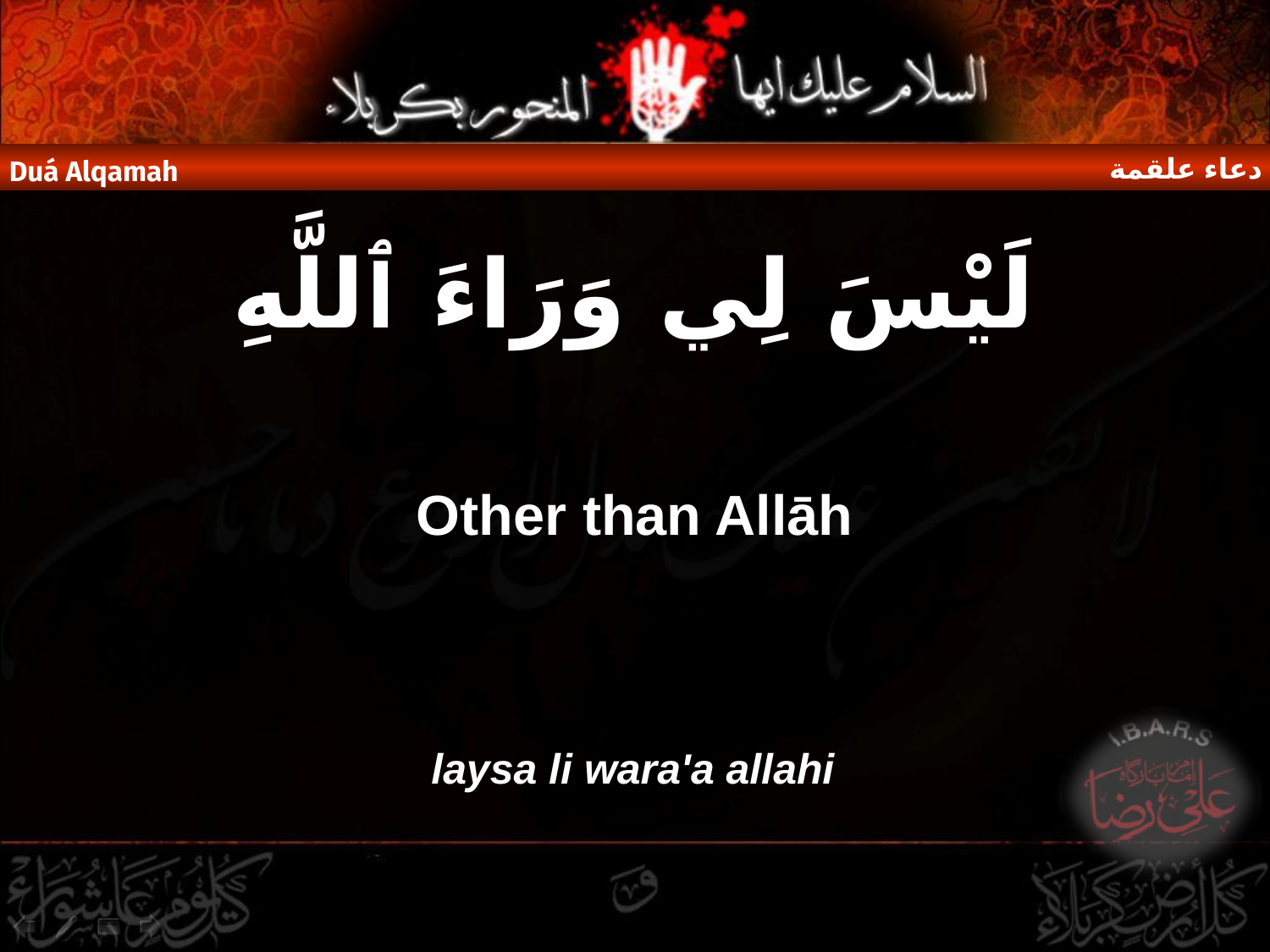

دعاء علقمة
Duá Alqamah
لَيْسَ لِي وَرَاءَ ٱللَّهِ
Other than Allāh
laysa li wara'a allahi